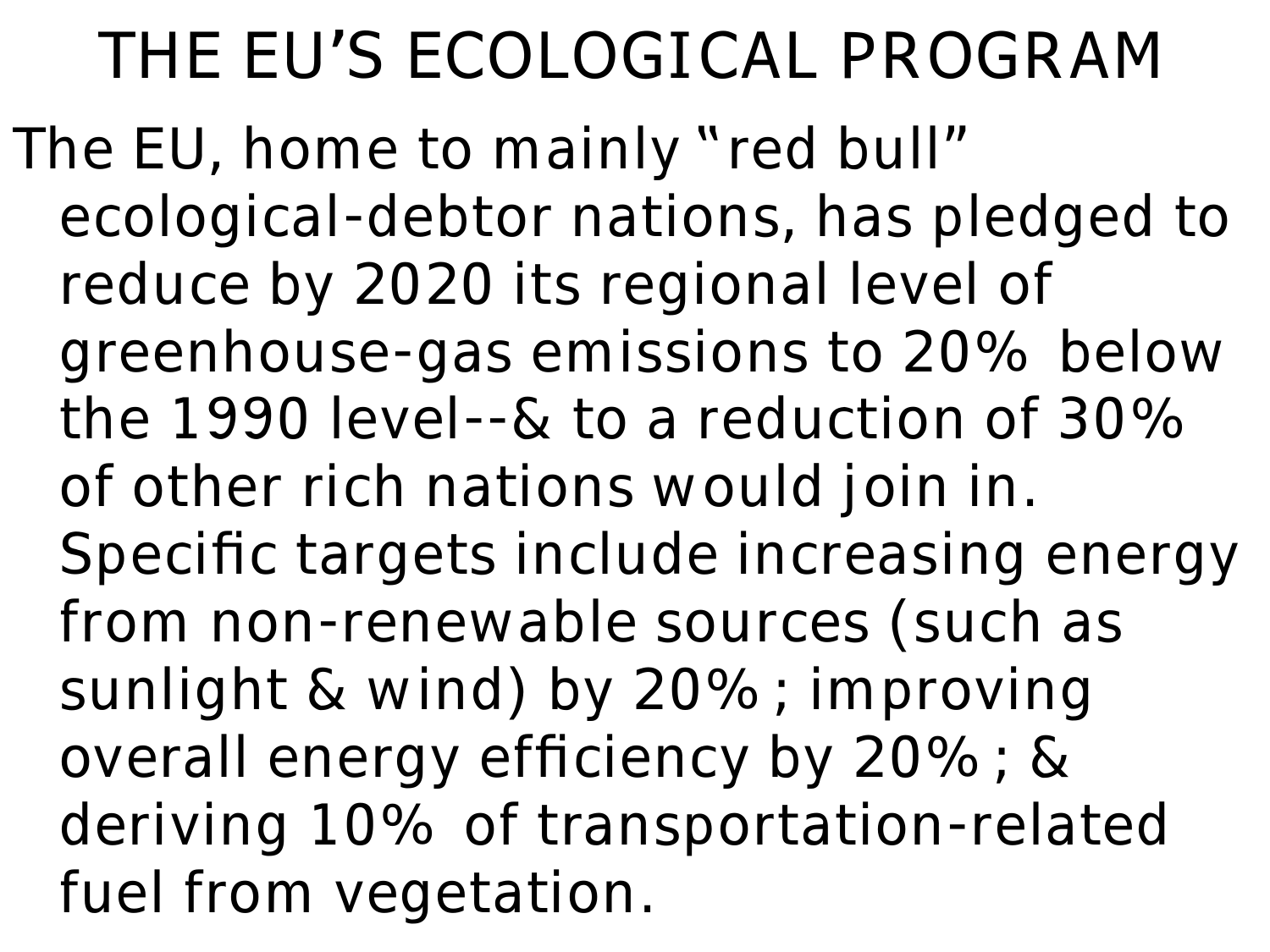

# THE EU’S ECOLOGICAL PROGRAM
The EU, home to mainly “red bull” ecological-debtor nations, has pledged to reduce by 2020 its regional level of greenhouse-gas emissions to 20% below the 1990 level--& to a reduction of 30% of other rich nations would join in. Specific targets include increasing energy from non-renewable sources (such as sunlight & wind) by 20%; improving overall energy efficiency by 20%; & deriving 10% of transportation-related fuel from vegetation.